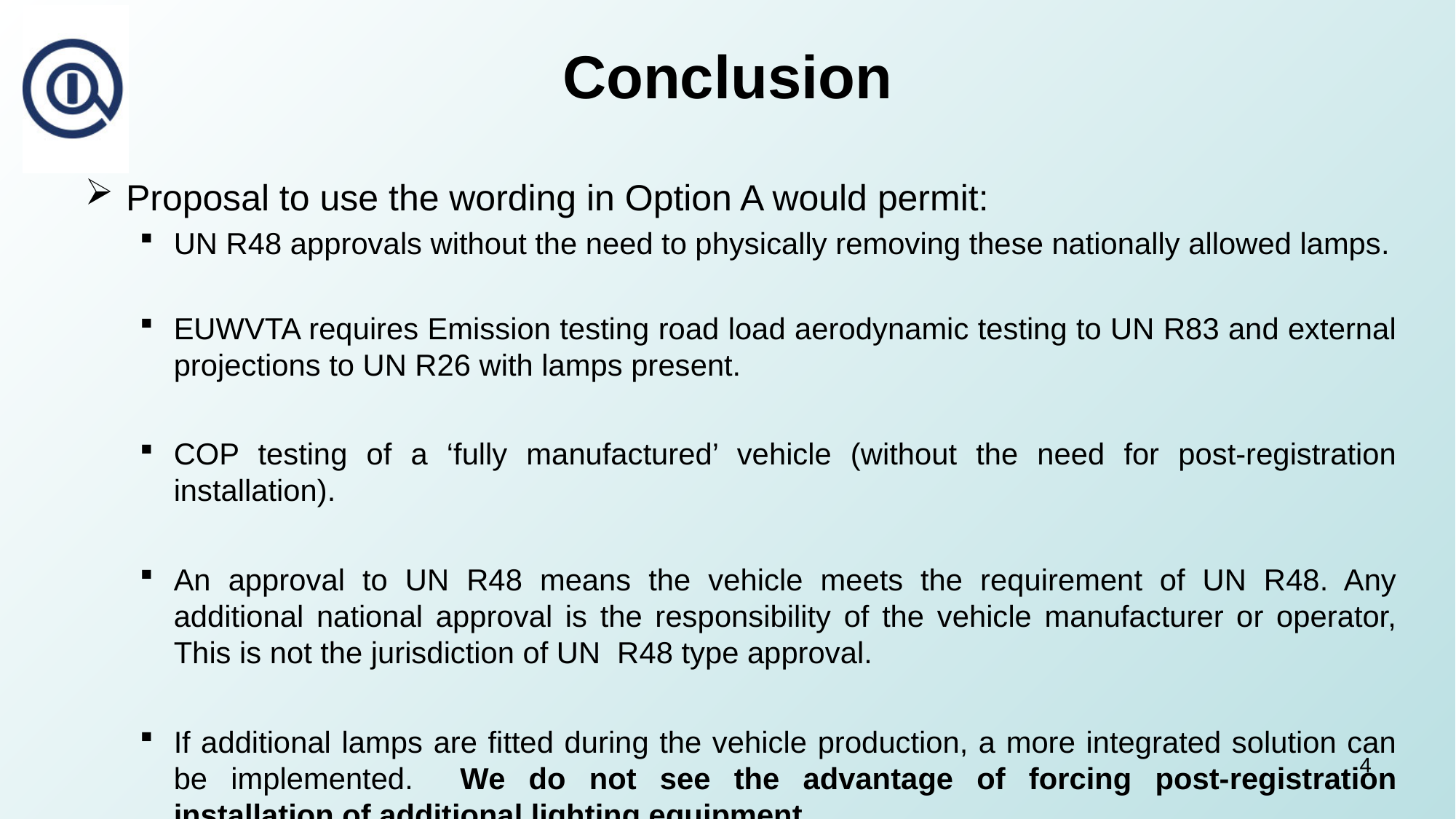

# Conclusion
Proposal to use the wording in Option A would permit:
UN R48 approvals without the need to physically removing these nationally allowed lamps.

EUWVTA requires Emission testing road load aerodynamic testing to UN R83 and external projections to UN R26 with lamps present.

COP testing of a ‘fully manufactured’ vehicle (without the need for post-registration installation).

An approval to UN R48 means the vehicle meets the requirement of UN R48. Any additional national approval is the responsibility of the vehicle manufacturer or operator, This is not the jurisdiction of UN  R48 type approval.

If additional lamps are fitted during the vehicle production, a more integrated solution can be implemented.  We do not see the advantage of forcing post-registration installation of additional lighting equipment.
4